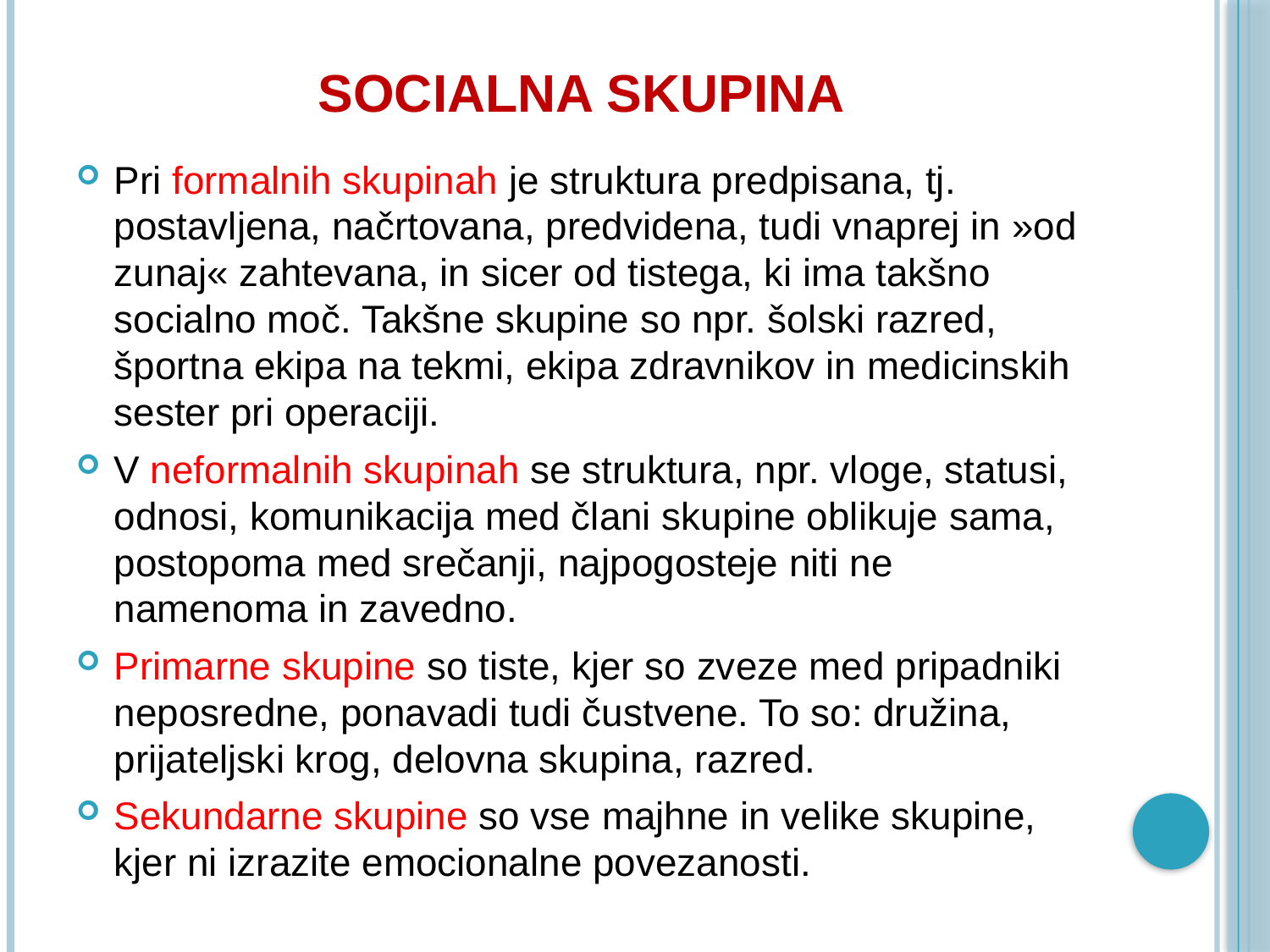

# SOCIALNA SKUPINA
Pri formalnih skupinah je struktura predpisana, tj. postavljena, načrtovana, predvidena, tudi vnaprej in »od zunaj« zahtevana, in sicer od tistega, ki ima takšno socialno moč. Takšne skupine so npr. šolski razred, športna ekipa na tekmi, ekipa zdravnikov in medicinskih sester pri operaciji.
V neformalnih skupinah se struktura, npr. vloge, statusi, odnosi, komunikacija med člani skupine oblikuje sama, postopoma med srečanji, najpogosteje niti ne namenoma in zavedno.
Primarne skupine so tiste, kjer so zveze med pripadniki neposredne, ponavadi tudi čustvene. To so: družina, prijateljski krog, delovna skupina, razred.
Sekundarne skupine so vse majhne in velike skupine, kjer ni izrazite emocionalne povezanosti.